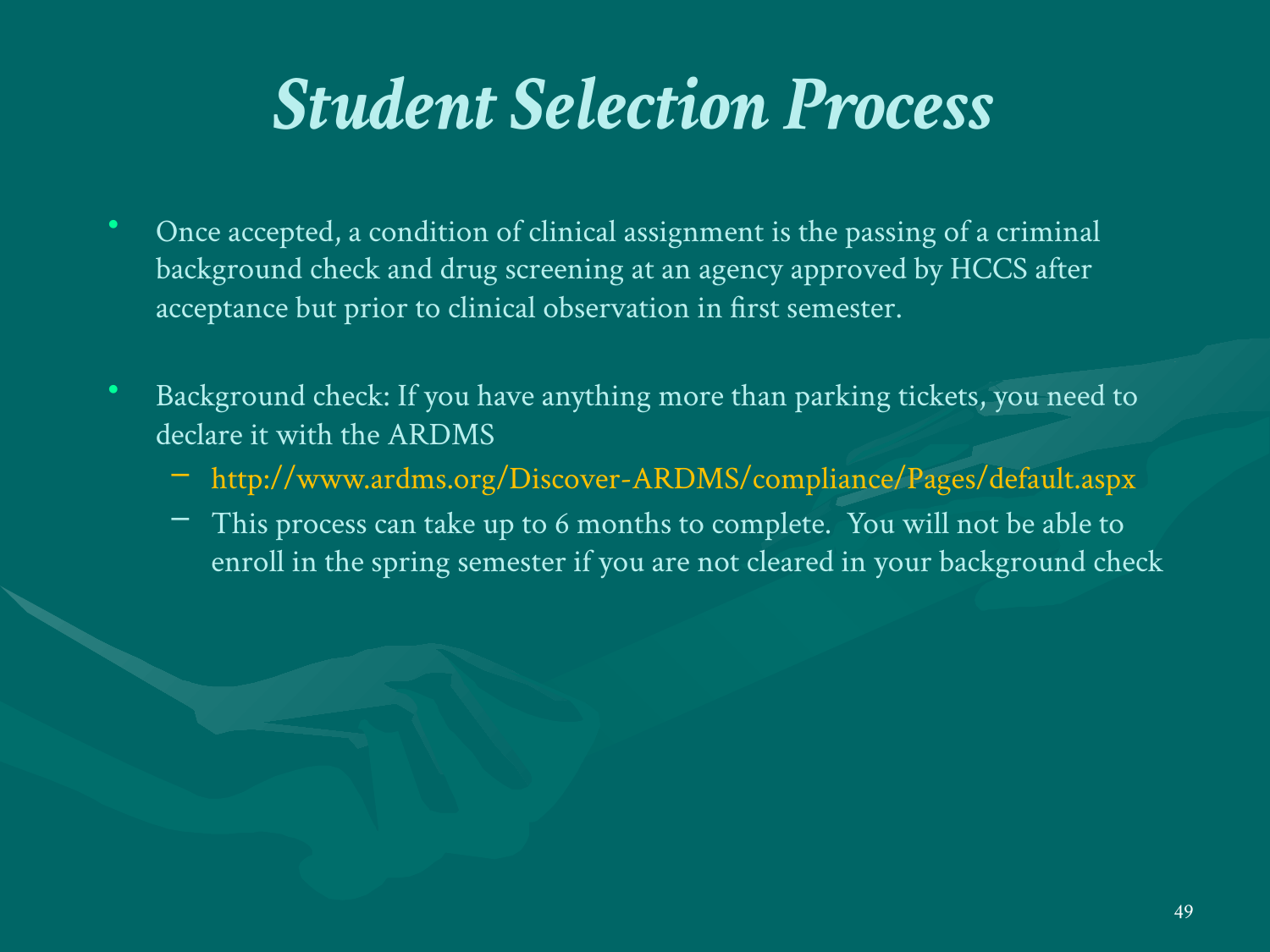

# Student Selection Process

Once accepted, a condition of clinical assignment is the passing of a criminal background check and drug screening at an agency approved by HCCS after acceptance but prior to clinical observation in first semester.

Background check: If you have anything more than parking tickets, you need to declare it with the ARDMS
http://www.ardms.org/Discover-ARDMS/compliance/Pages/default.aspx
This process can take up to 6 months to complete.  You will not be able to enroll in the spring semester if you are not cleared in your background check

49